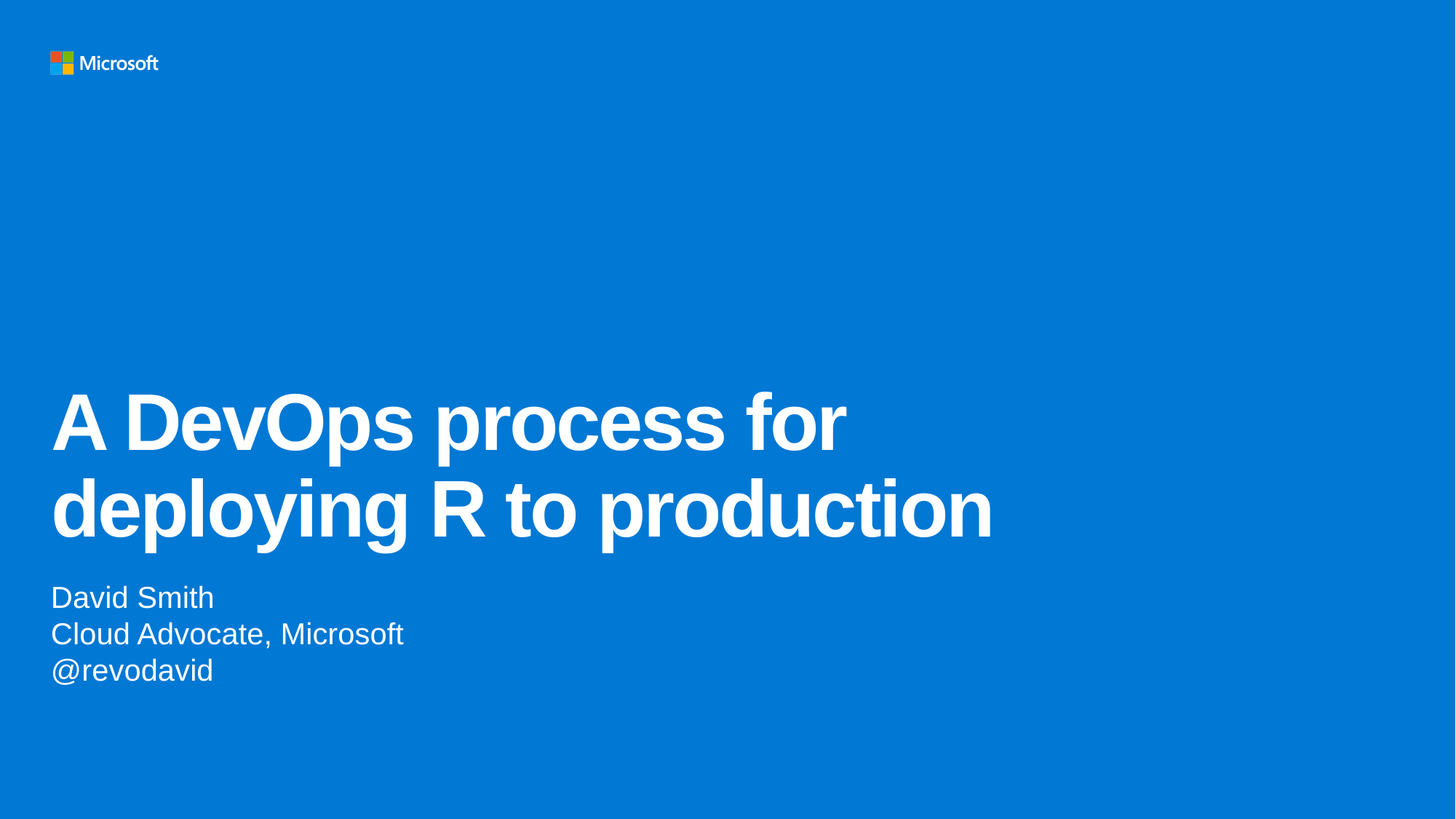

# A DevOps process for deploying R to production
David Smith
Cloud Advocate, Microsoft
@revodavid